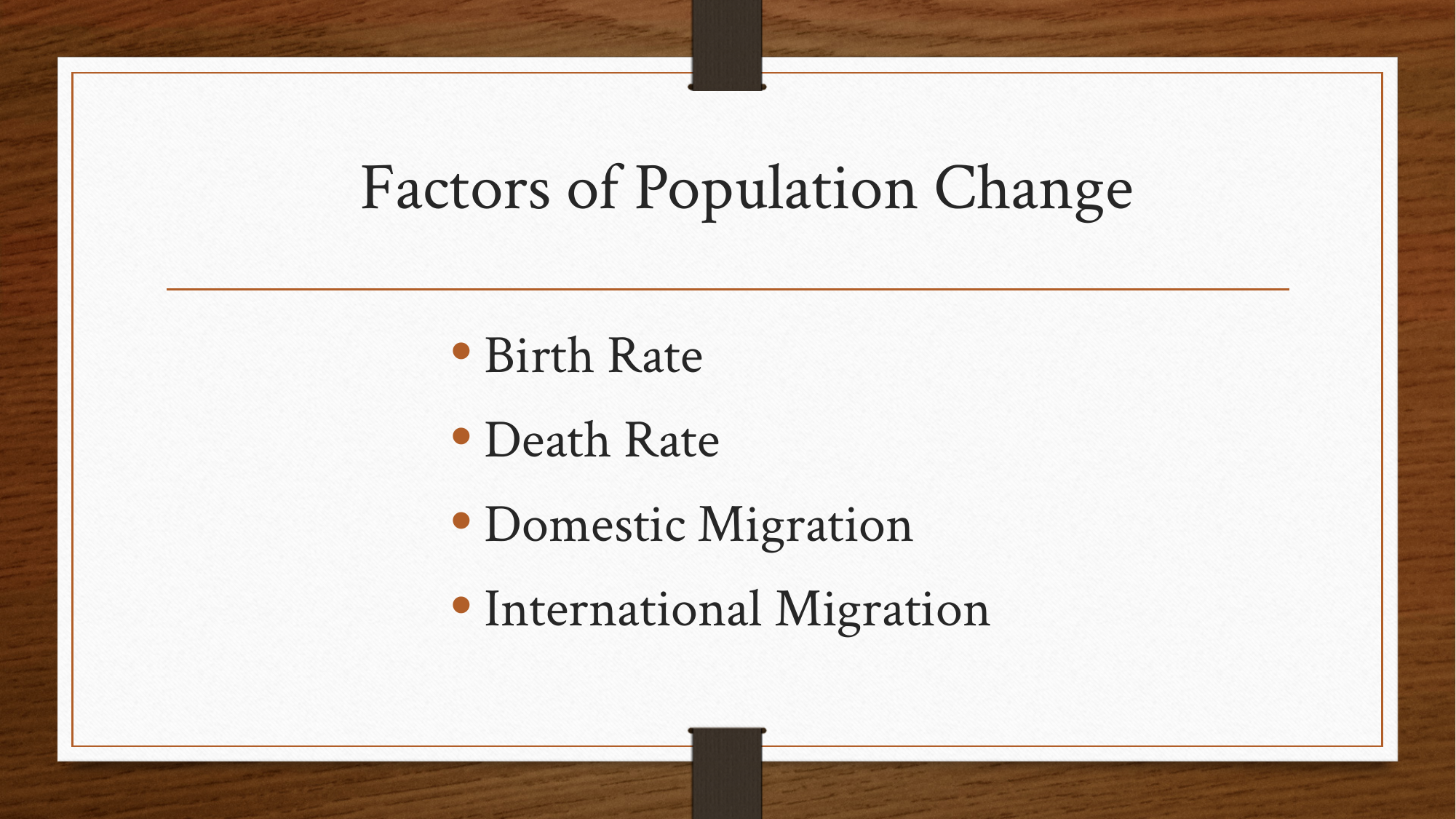

# Factors of Population Change
Birth Rate
Death Rate
Domestic Migration
International Migration